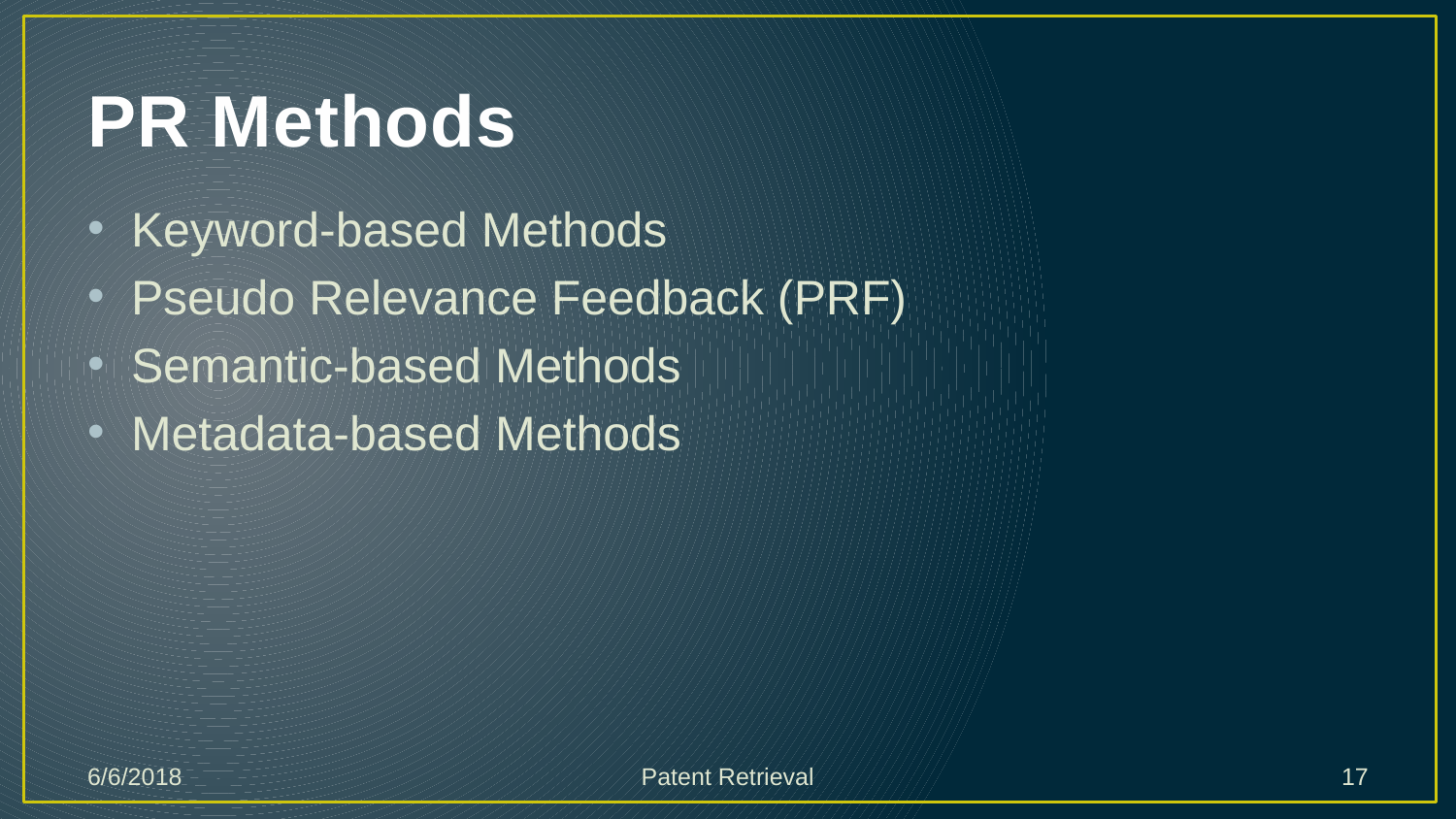

# PR Methods
Keyword-based Methods
Pseudo Relevance Feedback (PRF)
Semantic-based Methods
Metadata-based Methods
6/6/2018
Patent Retrieval
17